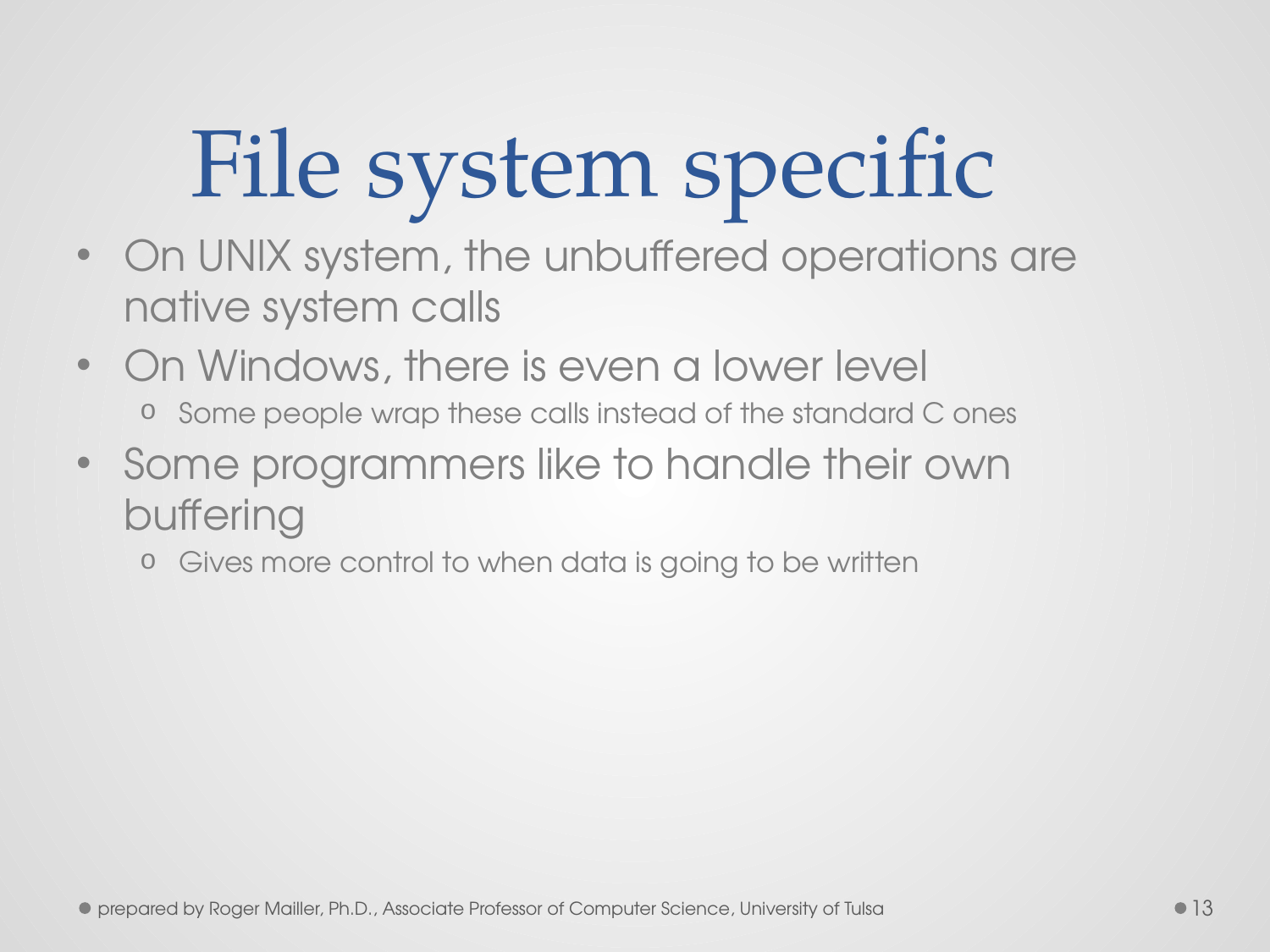

# File system specific
On UNIX system, the unbuffered operations are native system calls
On Windows, there is even a lower level
Some people wrap these calls instead of the standard C ones
Some programmers like to handle their own buffering
Gives more control to when data is going to be written
prepared by Roger Mailler, Ph.D., Associate Professor of Computer Science, University of Tulsa
13